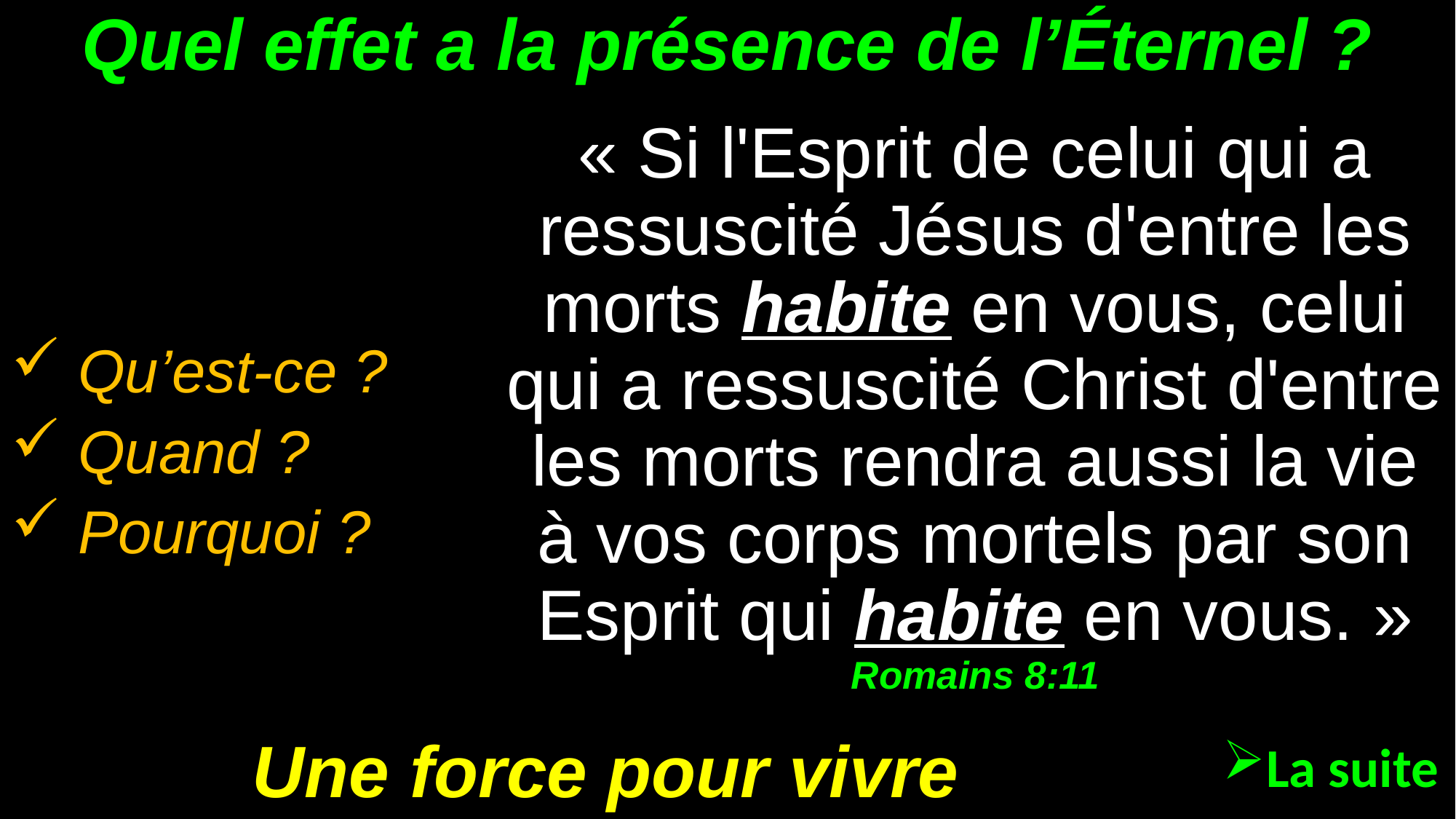

# Quel effet a la présence de l’Éternel ?
« Si l'Esprit de celui qui a ressuscité Jésus d'entre les morts habite en vous, celui qui a ressuscité Christ d'entre les morts rendra aussi la vie à vos corps mortels par son Esprit qui habite en vous. » Romains 8:11
 Qu’est-ce ?
 Quand ?
 Pourquoi ?
Une force pour vivre
La suite